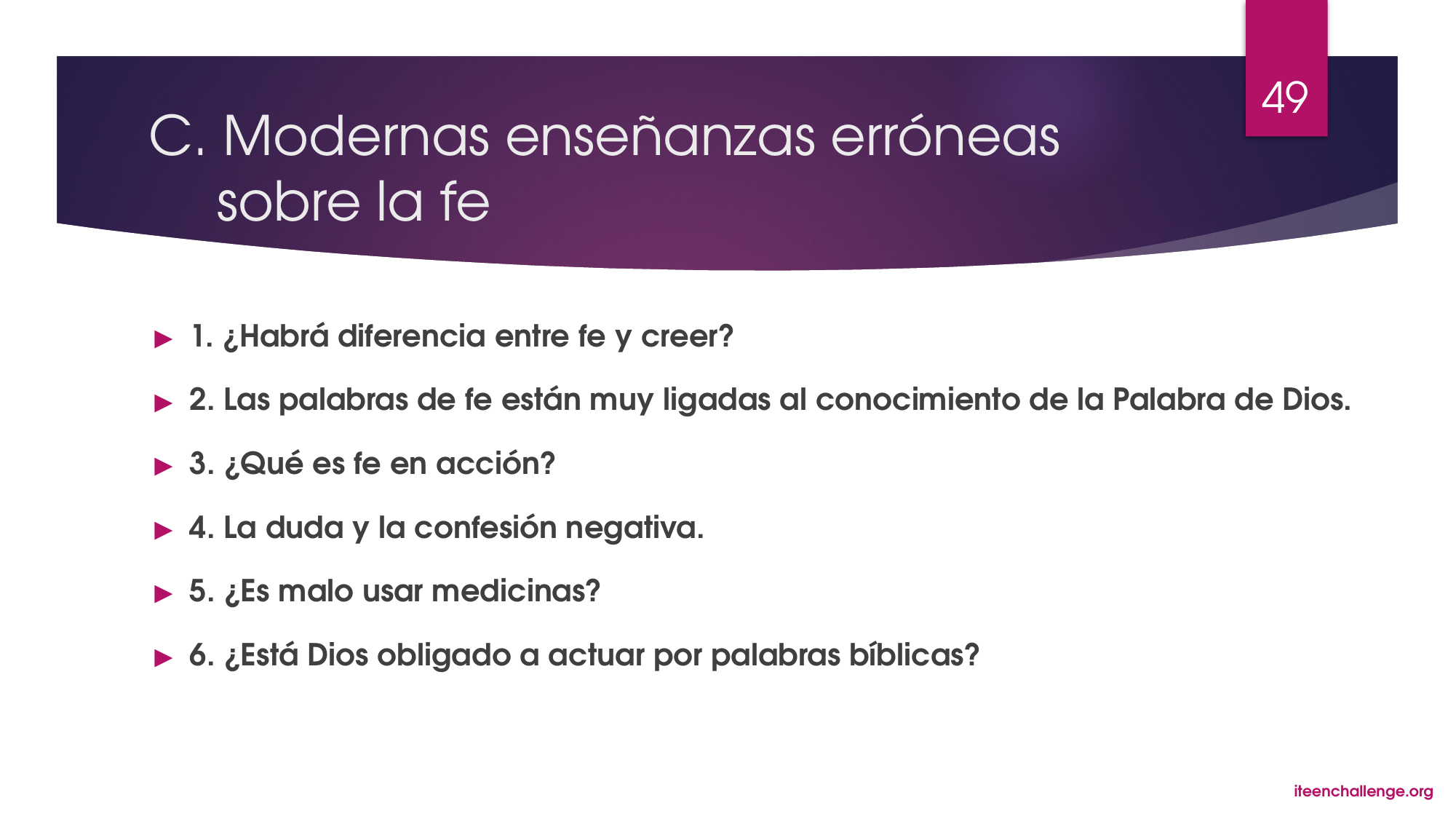

49
# C. Modernas enseñanzas erróneas sobre la fe
1. ¿Habrá diferencia entre fe y creer?
2. Las palabras de fe están muy ligadas al conocimiento de la Palabra de Dios.
3. ¿Qué es fe en acción?
4. La duda y la confesión negativa.
5. ¿Es malo usar medicinas?
6. ¿Está Dios obligado a actuar por palabras bíblicas?

iteenchallenge.org